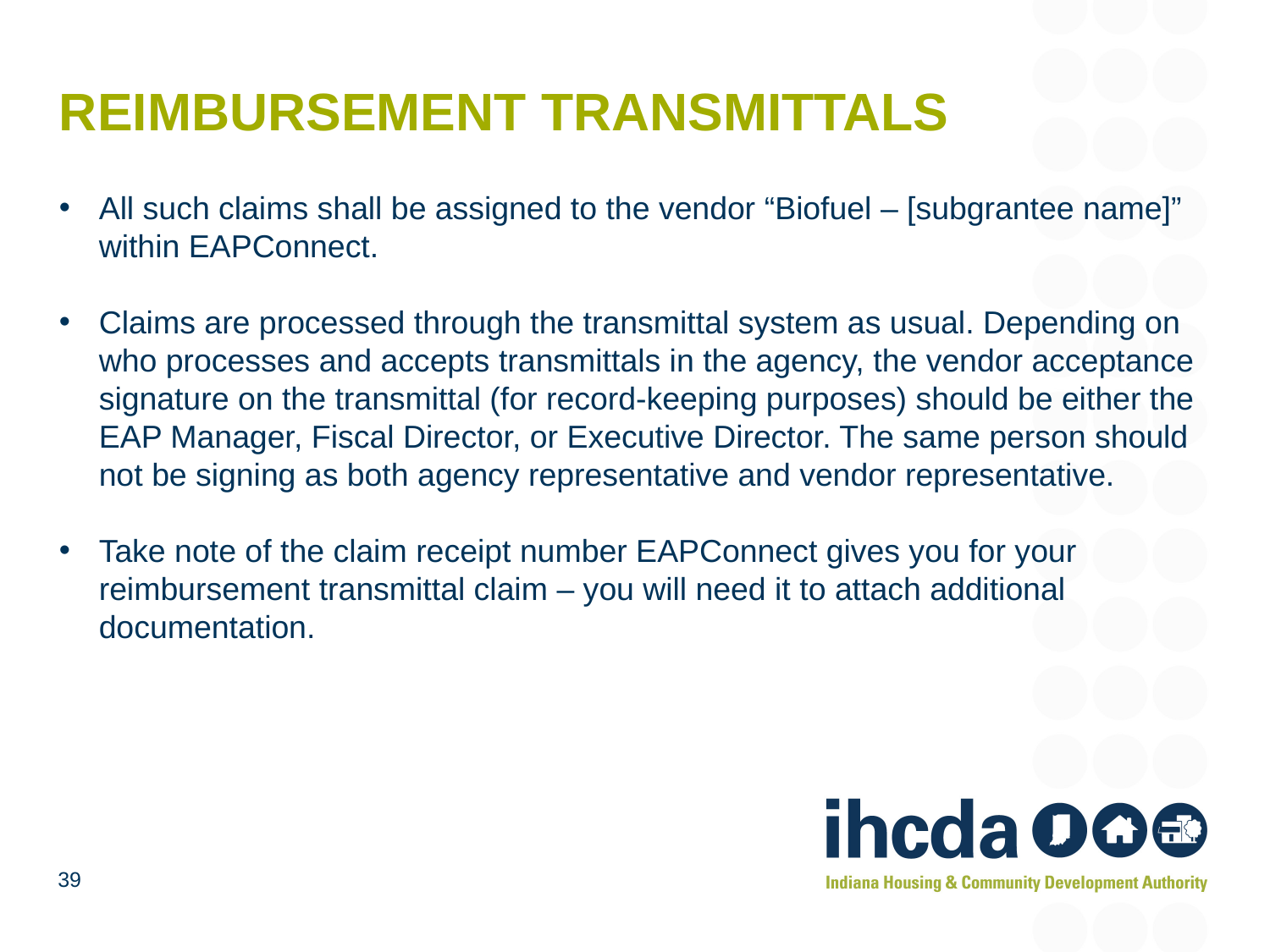

# Reimbursement transmittals
All such claims shall be assigned to the vendor “Biofuel – [subgrantee name]” within EAPConnect.

Claims are processed through the transmittal system as usual. Depending on who processes and accepts transmittals in the agency, the vendor acceptance signature on the transmittal (for record-keeping purposes) should be either the EAP Manager, Fiscal Director, or Executive Director. The same person should not be signing as both agency representative and vendor representative.

Take note of the claim receipt number EAPConnect gives you for your reimbursement transmittal claim – you will need it to attach additional documentation.
39